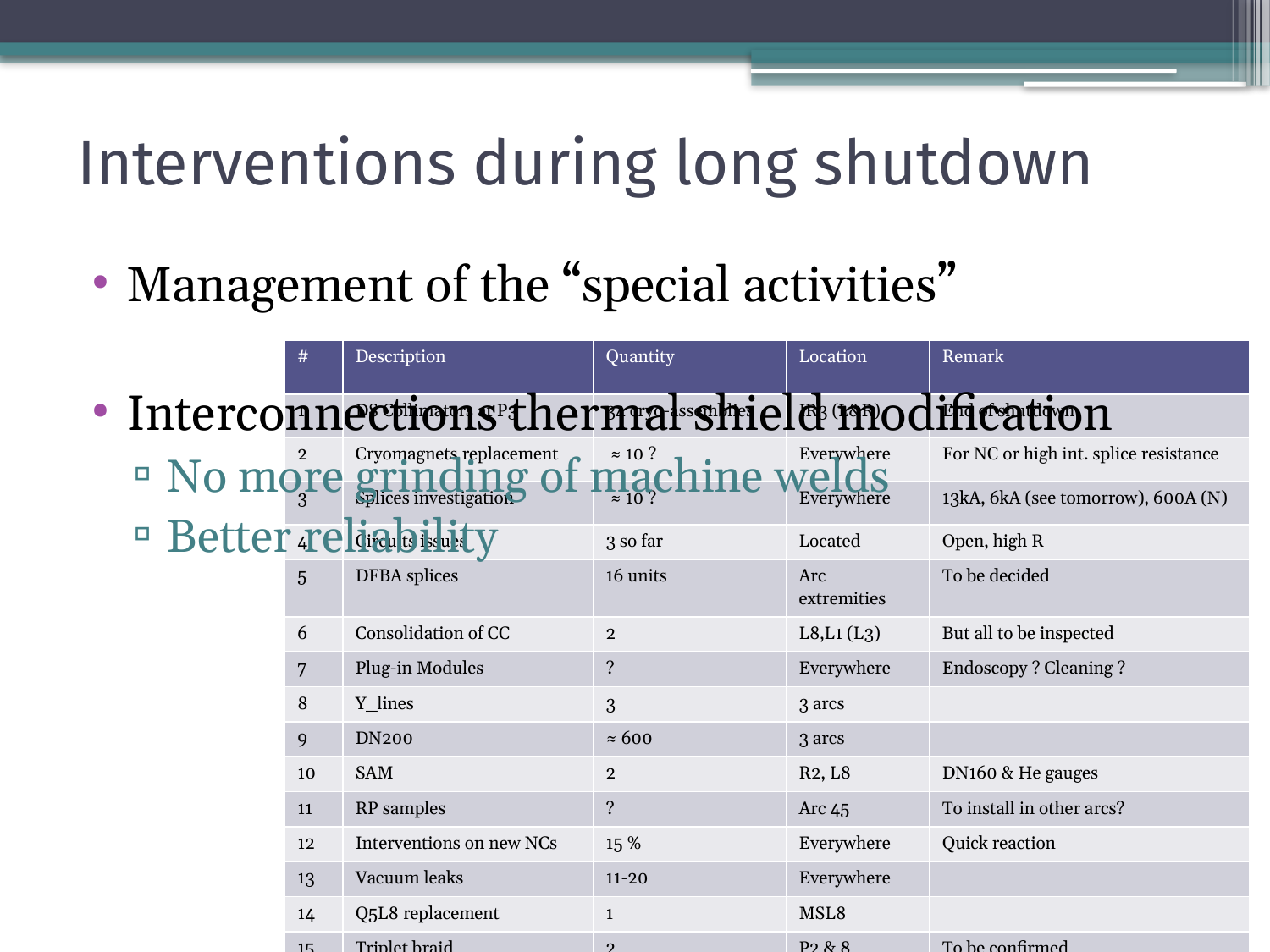

# Interventions during long shutdown
Management of the “special activities”

Interconnections thermal shield modification
No more grinding of machine welds
Better reliability

| # | Description | Quantity | Location | Remark |
| --- | --- | --- | --- | --- |
| 1 | DS Collimators at P3 | 34 cryo-assemblies | IR3 (L&R) | End of shutdown |
| 2 | Cryomagnets replacement | ≈ 10 ? | Everywhere | For NC or high int. splice resistance |
| 3 | Splices investigation | ≈ 10 ? | Everywhere | 13kA, 6kA (see tomorrow), 600A (N) |
| 4 | Circuits issues | 3 so far | Located | Open, high R |
| 5 | DFBA splices | 16 units | Arc extremities | To be decided |
| 6 | Consolidation of CC | 2 | L8,L1 (L3) | But all to be inspected |
| 7 | Plug-in Modules | ? | Everywhere | Endoscopy ? Cleaning ? |
| 8 | Y\_lines | 3 | 3 arcs |  |
| 9 | DN200 | ≈ 600 | 3 arcs |  |
| 10 | SAM | 2 | R2, L8 | DN160 & He gauges |
| 11 | RP samples | ? | Arc 45 | To install in other arcs? |
| 12 | Interventions on new NCs | 15 % | Everywhere | Quick reaction |
| 13 | Vacuum leaks | 11-20 | Everywhere |  |
| 14 | Q5L8 replacement | 1 | MSL8 |  |
| 15 | Triplet braid | 2 | P2 & 8 | To be confirmed |